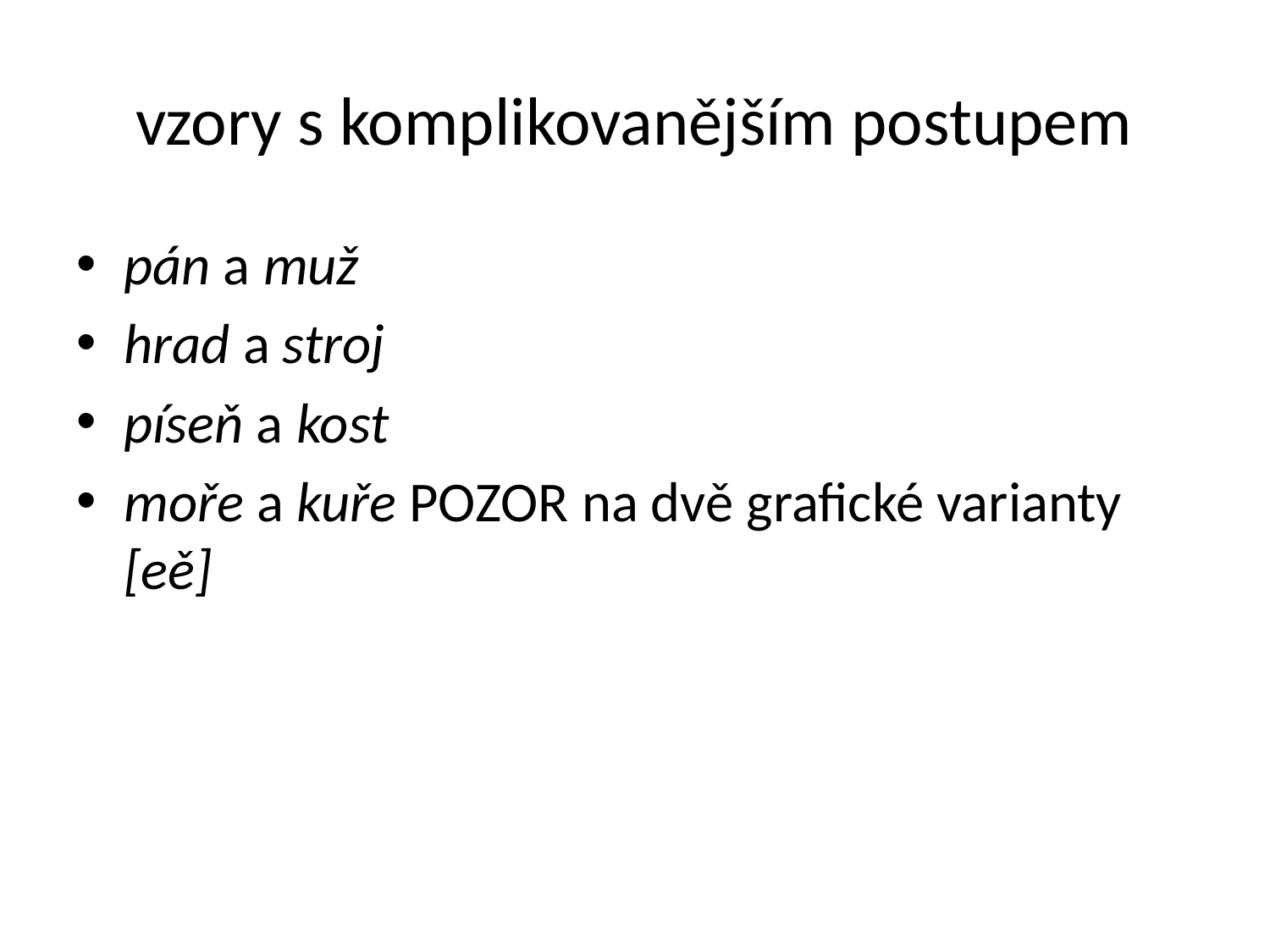

# vzory s komplikovanějším postupem
pán a muž
hrad a stroj
píseň a kost
moře a kuře POZOR na dvě grafické varianty [eě]